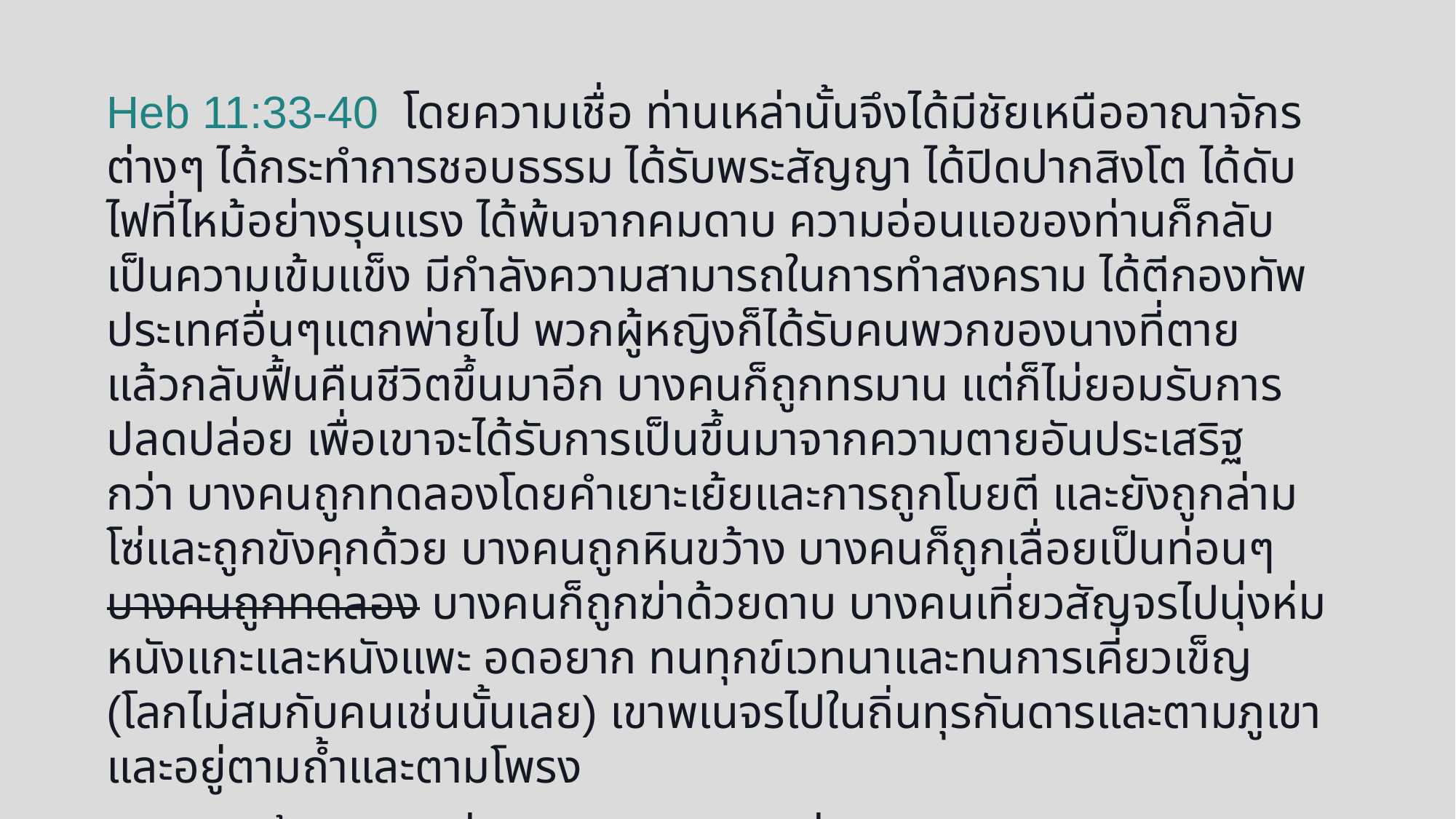

Heb 11:33-40  โดยความเชื่อ ท่านเหล่านั้นจึงได้มีชัยเหนืออาณาจักรต่างๆ ได้กระทำการชอบธรรม ได้รับพระสัญญา ได้ปิดปากสิงโต ได้ดับไฟที่ไหม้อย่างรุนแรง ได้พ้นจากคมดาบ ความอ่อนแอของท่านก็กลับเป็นความเข้มแข็ง มีกำลังความสามารถในการทำสงคราม ได้ตีกองทัพประเทศอื่นๆแตกพ่ายไป พวกผู้หญิงก็ได้รับคนพวกของนางที่ตายแล้วกลับฟื้นคืนชีวิตขึ้นมาอีก บางคนก็ถูกทรมาน แต่ก็ไม่ยอมรับการปลดปล่อย เพื่อเขาจะได้รับการเป็นขึ้นมาจากความตายอันประเสริฐกว่า บางคนถูกทดลองโดยคำเยาะเย้ยและการถูกโบยตี และยังถูกล่ามโซ่และถูกขังคุกด้วย บางคนถูกหินขว้าง บางคนก็ถูกเลื่อยเป็นท่อนๆ บางคนถูกทดลอง บางคนก็ถูกฆ่าด้วยดาบ บางคนเที่ยวสัญจรไปนุ่งห่มหนังแกะและหนังแพะ อดอยาก ทนทุกข์เวทนาและทนการเคี่ยวเข็ญ  (โลกไม่สมกับคนเช่นนั้นเลย) เขาพเนจรไปในถิ่นทุรกันดารและตามภูเขา และอยู่ตามถ้ำและตามโพรง
 คนเหล่านั้นทุกคนมีชื่อเสียงดีโดยความเชื่อของเขา แต่เขาก็ยังไม่ได้รับสิ่งที่ทรงสัญญาไว้   ด้วยว่าพระเจ้าทรงจัดเตรียมการอย่างดีกว่าไว้สำหรับเราทั้งหลาย เพื่อไม่ให้เขาทั้งหลายถึงที่สำเร็จนอกจากเรา